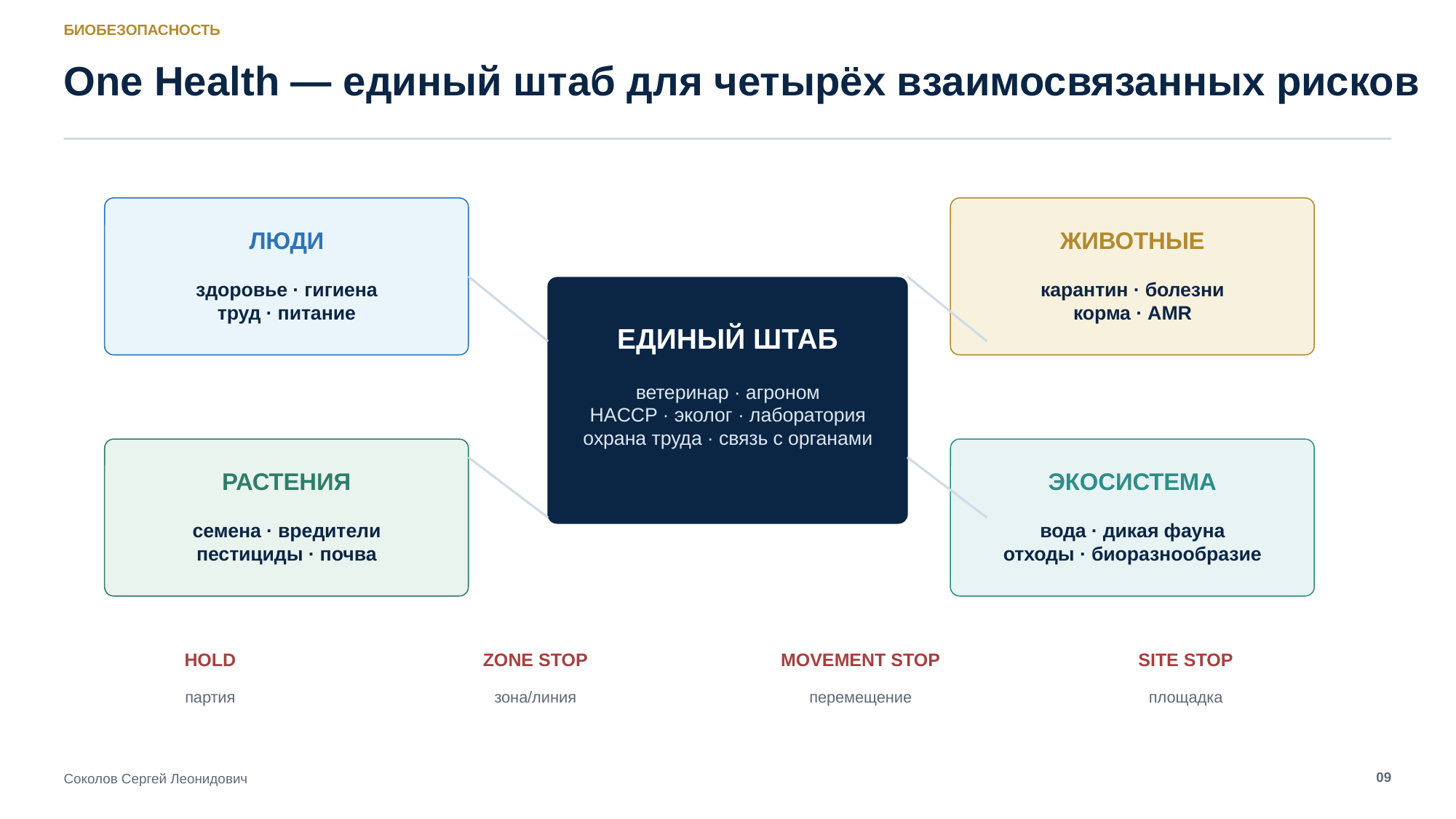

БИОБЕЗОПАСНОСТЬ
One Health — единый штаб для четырёх взаимосвязанных рисков

ЛЮДИ
ЖИВОТНЫЕ

здоровье · гигиена
труд · питание

карантин · болезни
корма · AMR
ЕДИНЫЙ ШТАБ
ветеринар · агроном
HACCP · эколог · лаборатория
охрана труда · связь с органами

РАСТЕНИЯ
ЭКОСИСТЕМА
семена · вредители
пестициды · почва
вода · дикая фауна
отходы · биоразнообразие
HOLD
ZONE STOP
MOVEMENT STOP
SITE STOP
партия
зона/линия
перемещение
площадка
09
Соколов Сергей Леонидович